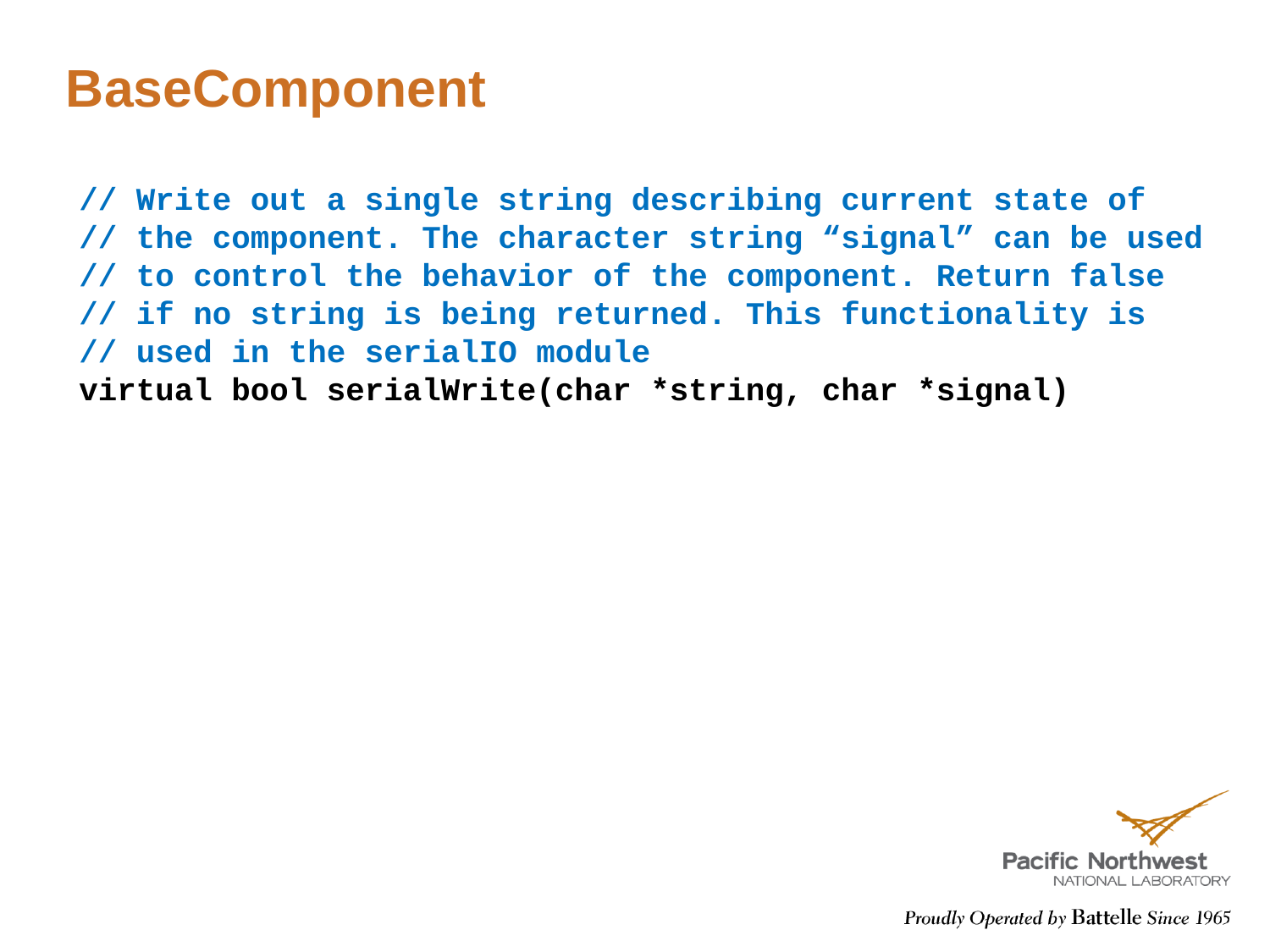

# BaseComponent
// Write out a single string describing current state of
// the component. The character string “signal” can be used
// to control the behavior of the component. Return false
// if no string is being returned. This functionality is
// used in the serialIO module
virtual bool serialWrite(char *string, char *signal)